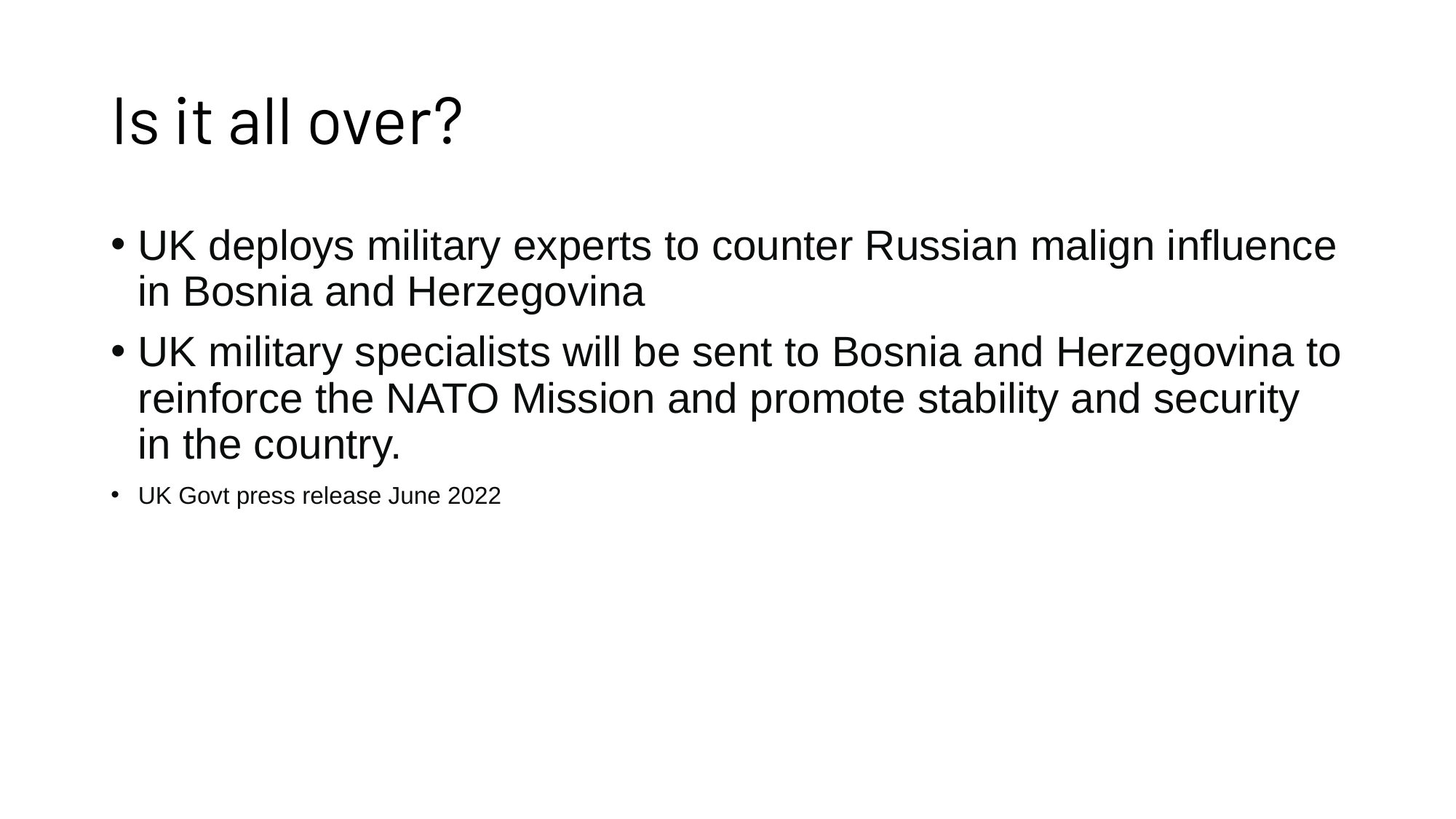

# Is it all over?
UK deploys military experts to counter Russian malign influence in Bosnia and Herzegovina
UK military specialists will be sent to Bosnia and Herzegovina to reinforce the NATO Mission and promote stability and security in the country.
UK Govt press release June 2022